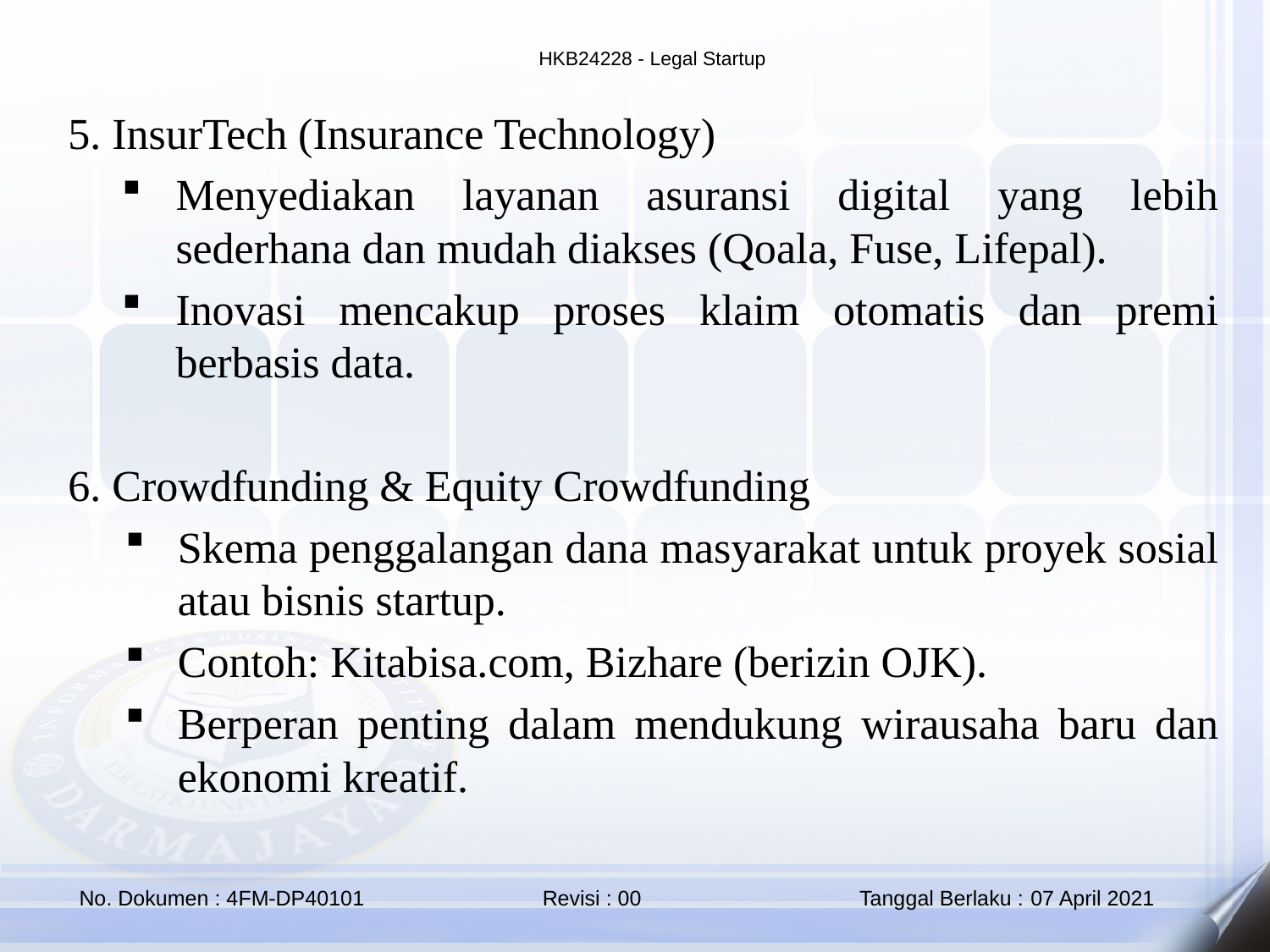

5. InsurTech (Insurance Technology)
Menyediakan layanan asuransi digital yang lebih sederhana dan mudah diakses (Qoala, Fuse, Lifepal).
Inovasi mencakup proses klaim otomatis dan premi berbasis data.

6. Crowdfunding & Equity Crowdfunding
Skema penggalangan dana masyarakat untuk proyek sosial atau bisnis startup.
Contoh: Kitabisa.com, Bizhare (berizin OJK).
Berperan penting dalam mendukung wirausaha baru dan ekonomi kreatif.